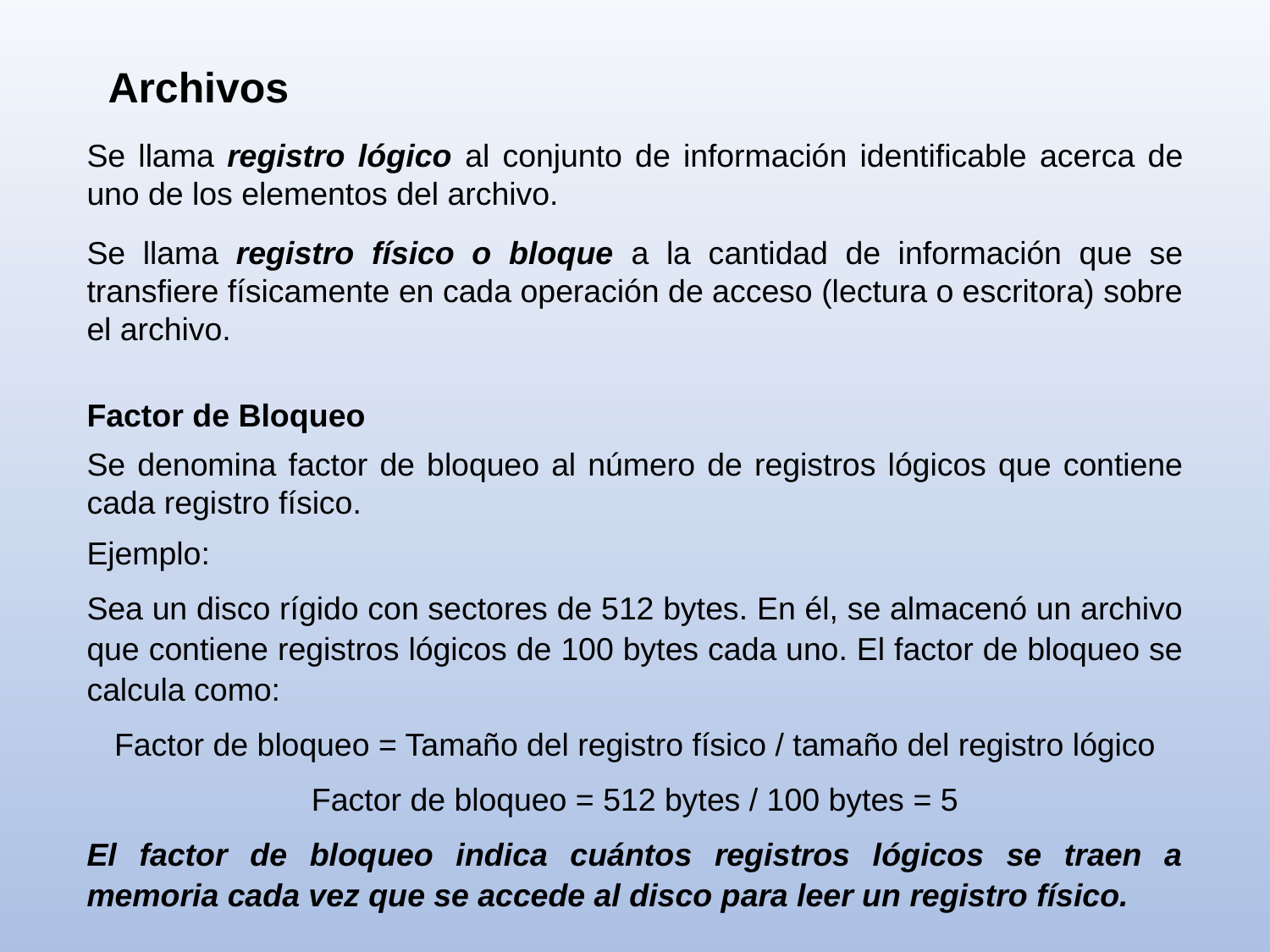

Archivos
Se llama registro lógico al conjunto de información identificable acerca de uno de los elementos del archivo.
Se llama registro físico o bloque a la cantidad de información que se transfiere físicamente en cada operación de acceso (lectura o escritora) sobre el archivo.

Factor de Bloqueo
Se denomina factor de bloqueo al número de registros lógicos que contiene cada registro físico.
Ejemplo:
Sea un disco rígido con sectores de 512 bytes. En él, se almacenó un archivo que contiene registros lógicos de 100 bytes cada uno. El factor de bloqueo se calcula como:
Factor de bloqueo = Tamaño del registro físico / tamaño del registro lógico
Factor de bloqueo = 512 bytes / 100 bytes = 5
El factor de bloqueo indica cuántos registros lógicos se traen a memoria cada vez que se accede al disco para leer un registro físico.